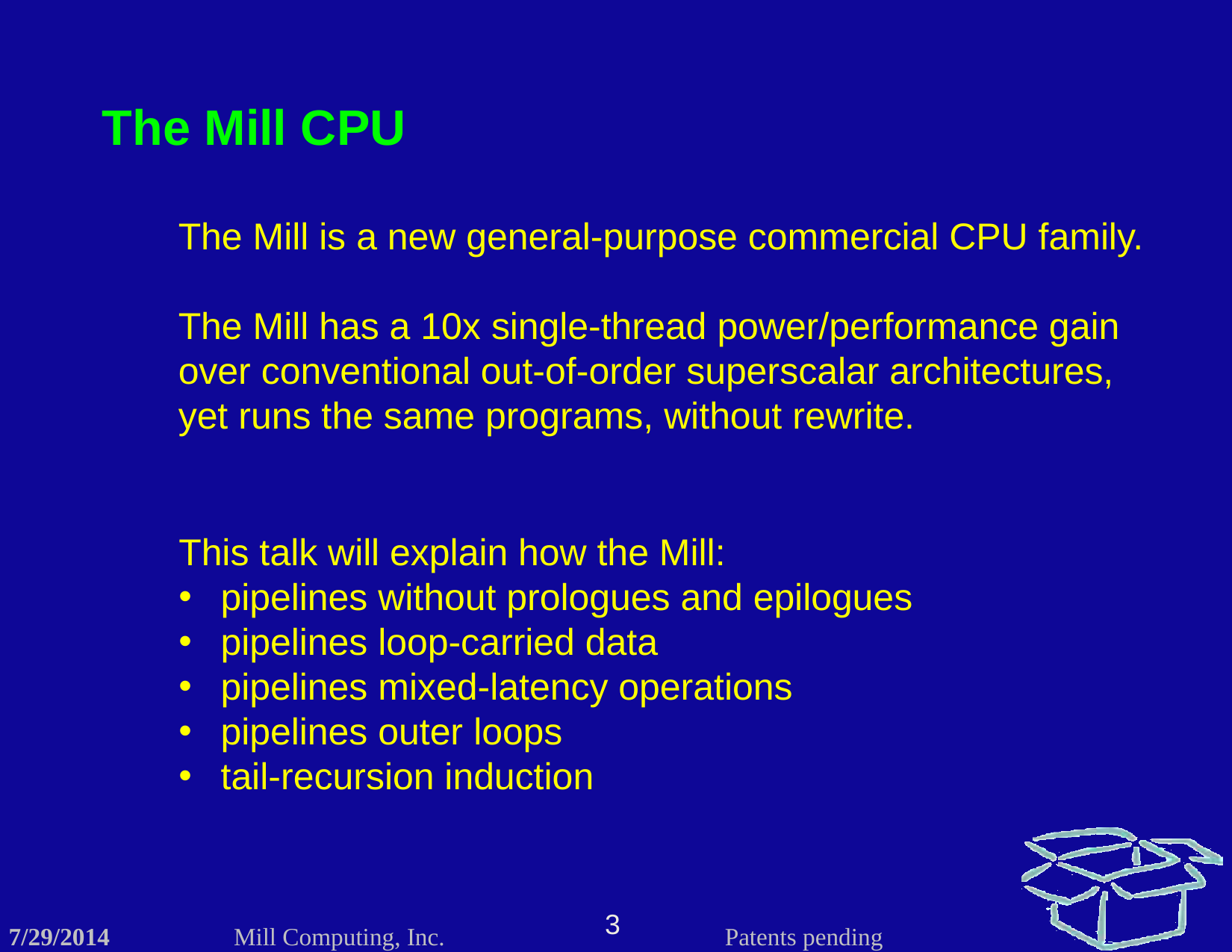

The Mill CPU

The Mill is a new general-purpose commercial CPU family.

The Mill has a 10x single-thread power/performance gain over conventional out-of-order superscalar architectures, yet runs the same programs, without rewrite.
This talk will explain how the Mill:
pipelines without prologues and epilogues
pipelines loop-carried data
pipelines mixed-latency operations
pipelines outer loops
tail-recursion induction